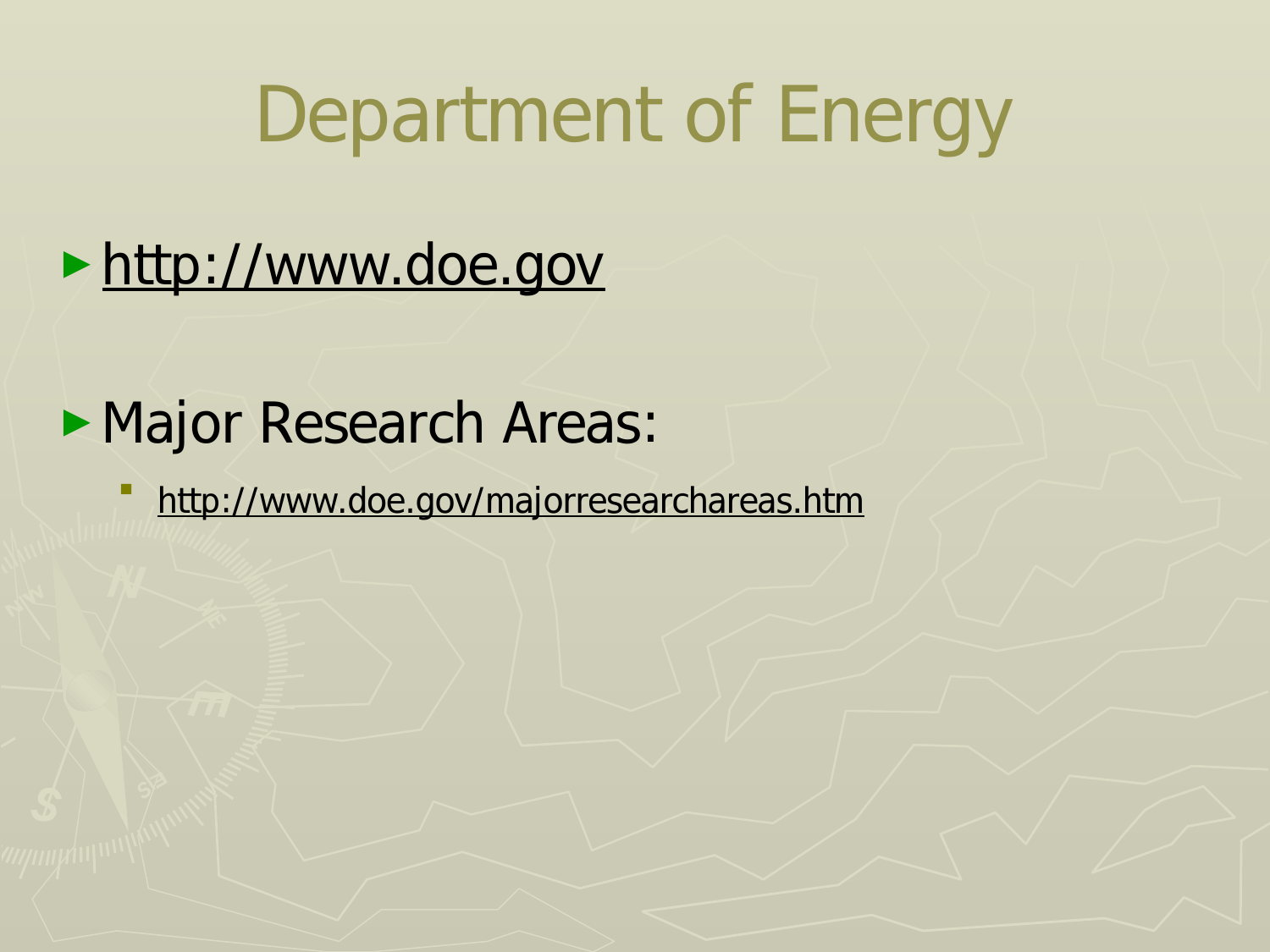

# Department of Energy
http://www.doe.gov

Major Research Areas:
http://www.doe.gov/majorresearchareas.htm